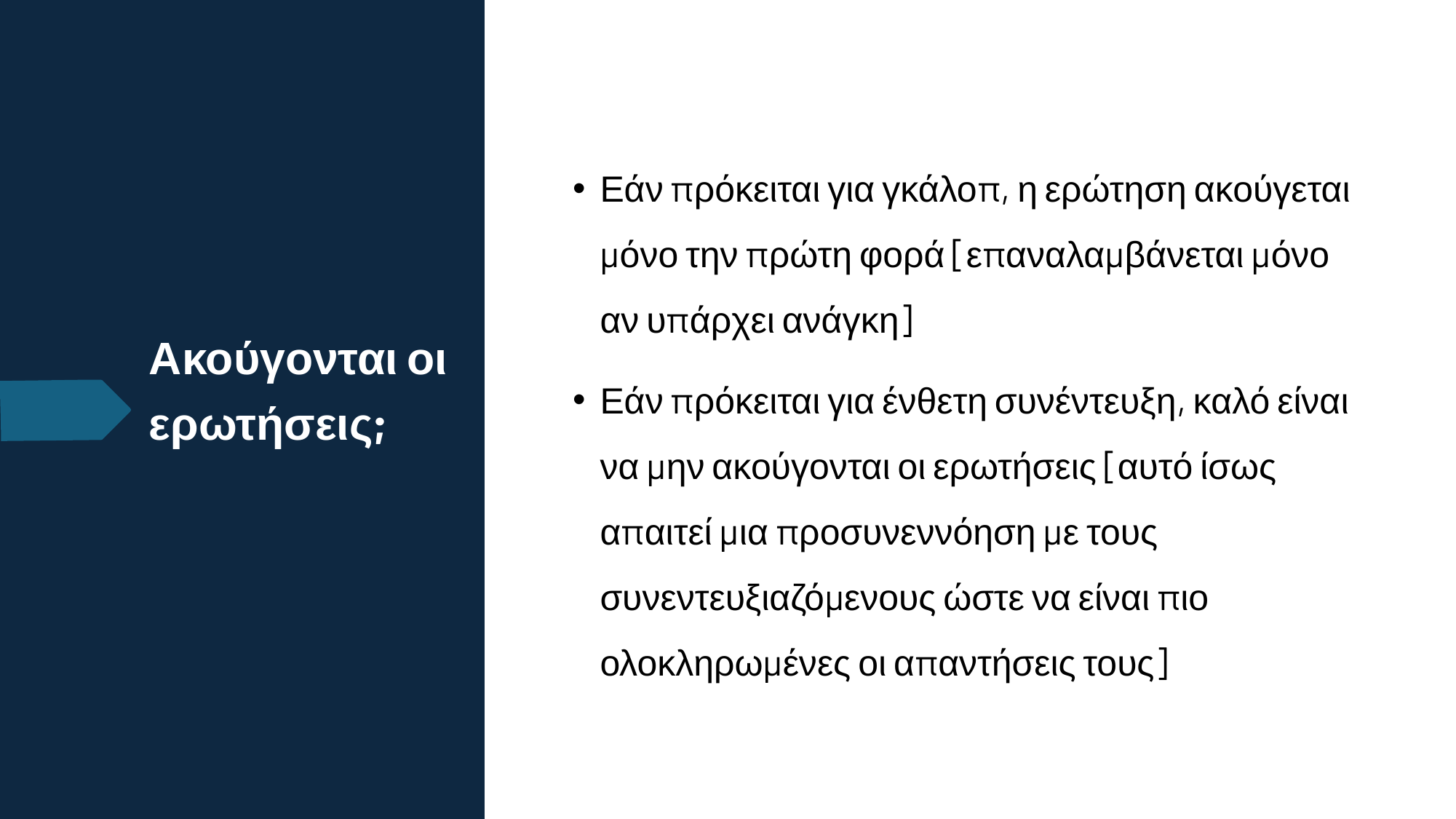

Εάν πρόκειται για γκάλοπ, η ερώτηση ακούγεται μόνο την πρώτη φορά [επαναλαμβάνεται μόνο αν υπάρχει ανάγκη]
Εάν πρόκειται για ένθετη συνέντευξη, καλό είναι να μην ακούγονται οι ερωτήσεις [αυτό ίσως απαιτεί μια προσυνεννόηση με τους συνεντευξιαζόμενους ώστε να είναι πιο ολοκληρωμένες οι απαντήσεις τους]
# Ακούγονται οι ερωτήσεις;